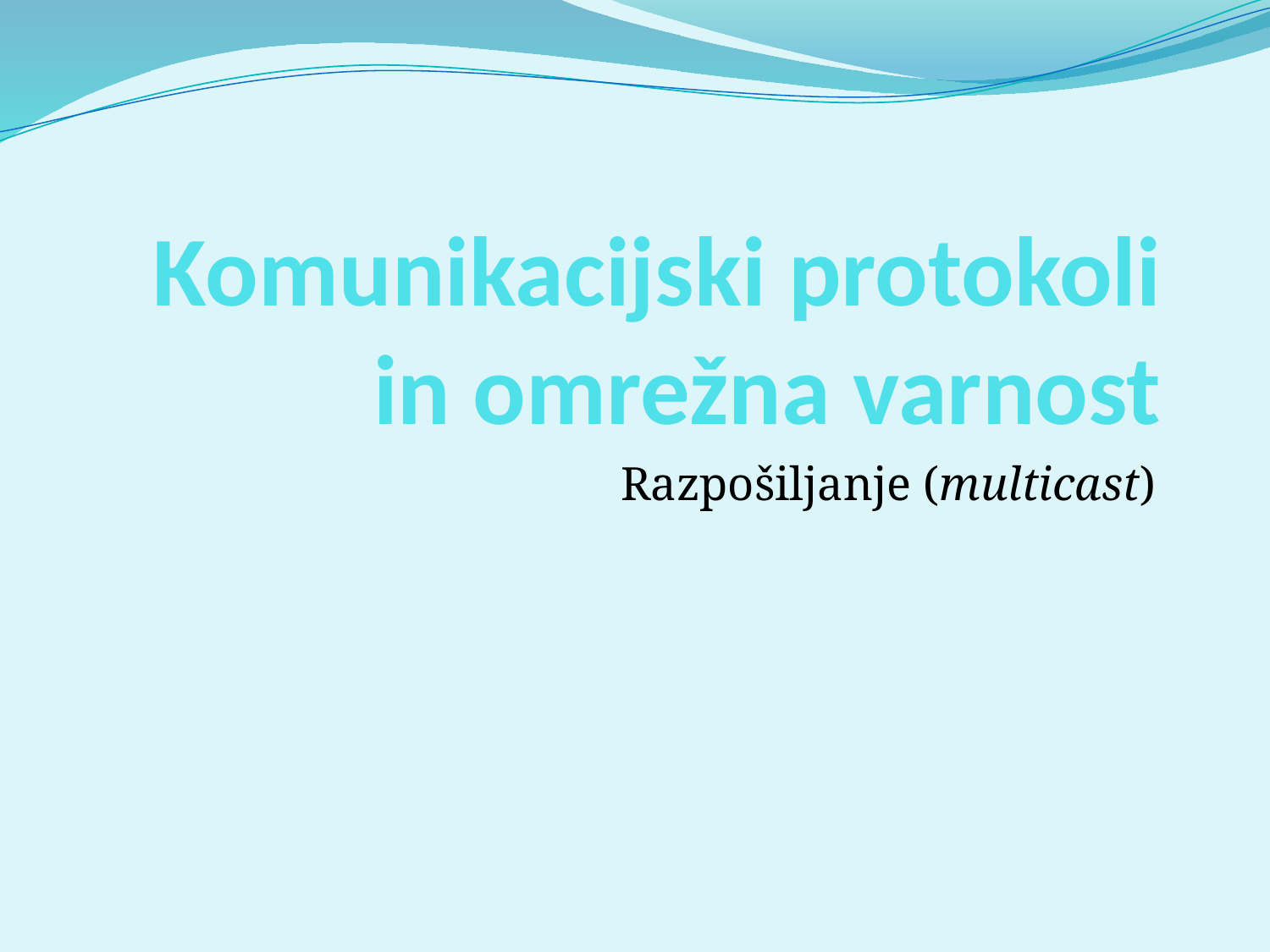

# Komunikacijski protokoli in omrežna varnost
Razpošiljanje (multicast)